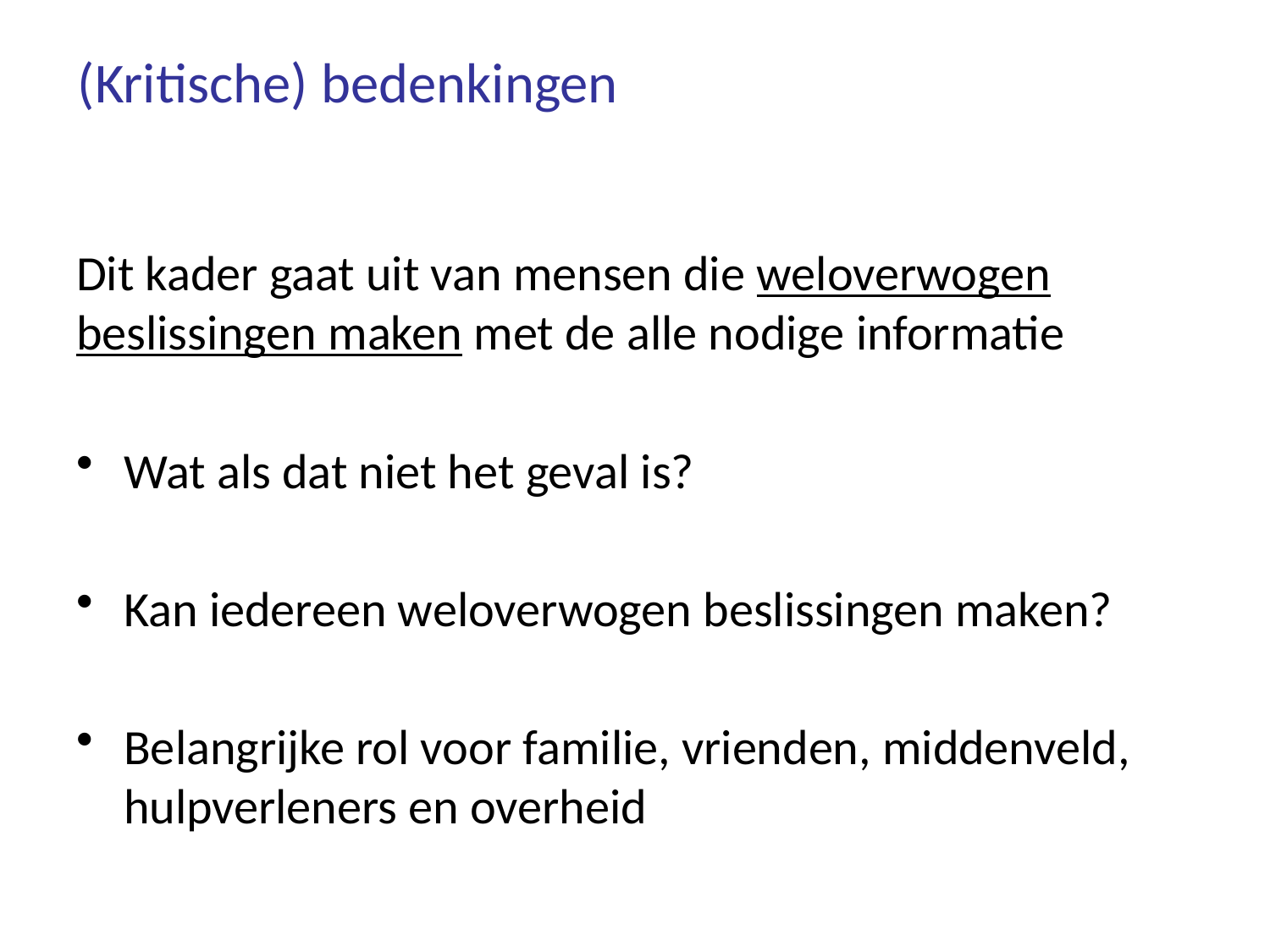

# (Kritische) bedenkingen

Dit kader gaat uit van mensen die weloverwogen beslissingen maken met de alle nodige informatie

Wat als dat niet het geval is?

Kan iedereen weloverwogen beslissingen maken?

Belangrijke rol voor familie, vrienden, middenveld, hulpverleners en overheid